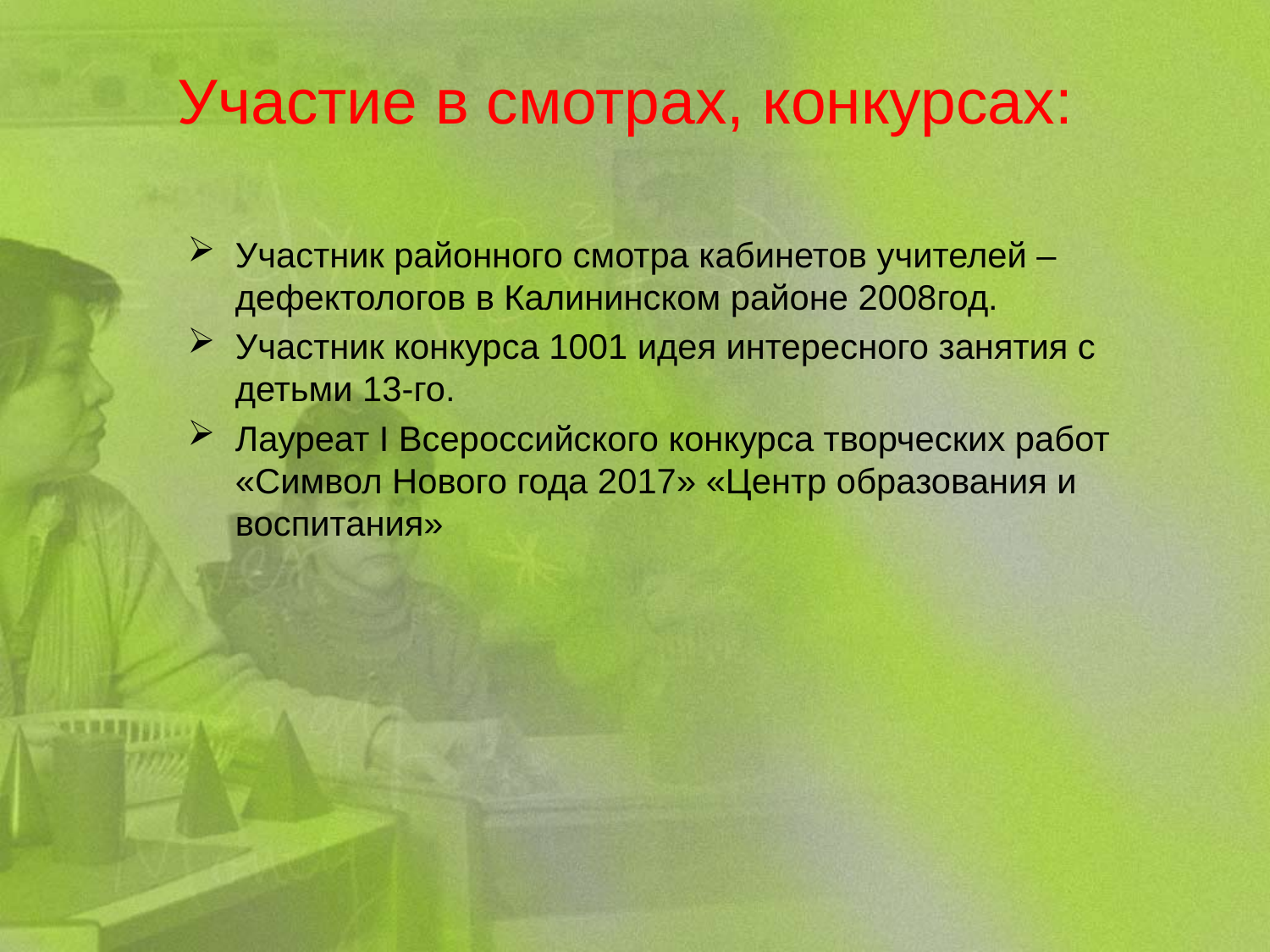

# Участие в смотрах, конкурсах:
Участник районного смотра кабинетов учителей – дефектологов в Калининском районе 2008год.
Участник конкурса 1001 идея интересного занятия с детьми 13-го.
Лауреат I Всероссийского конкурса творческих работ «Символ Нового года 2017» «Центр образования и воспитания»